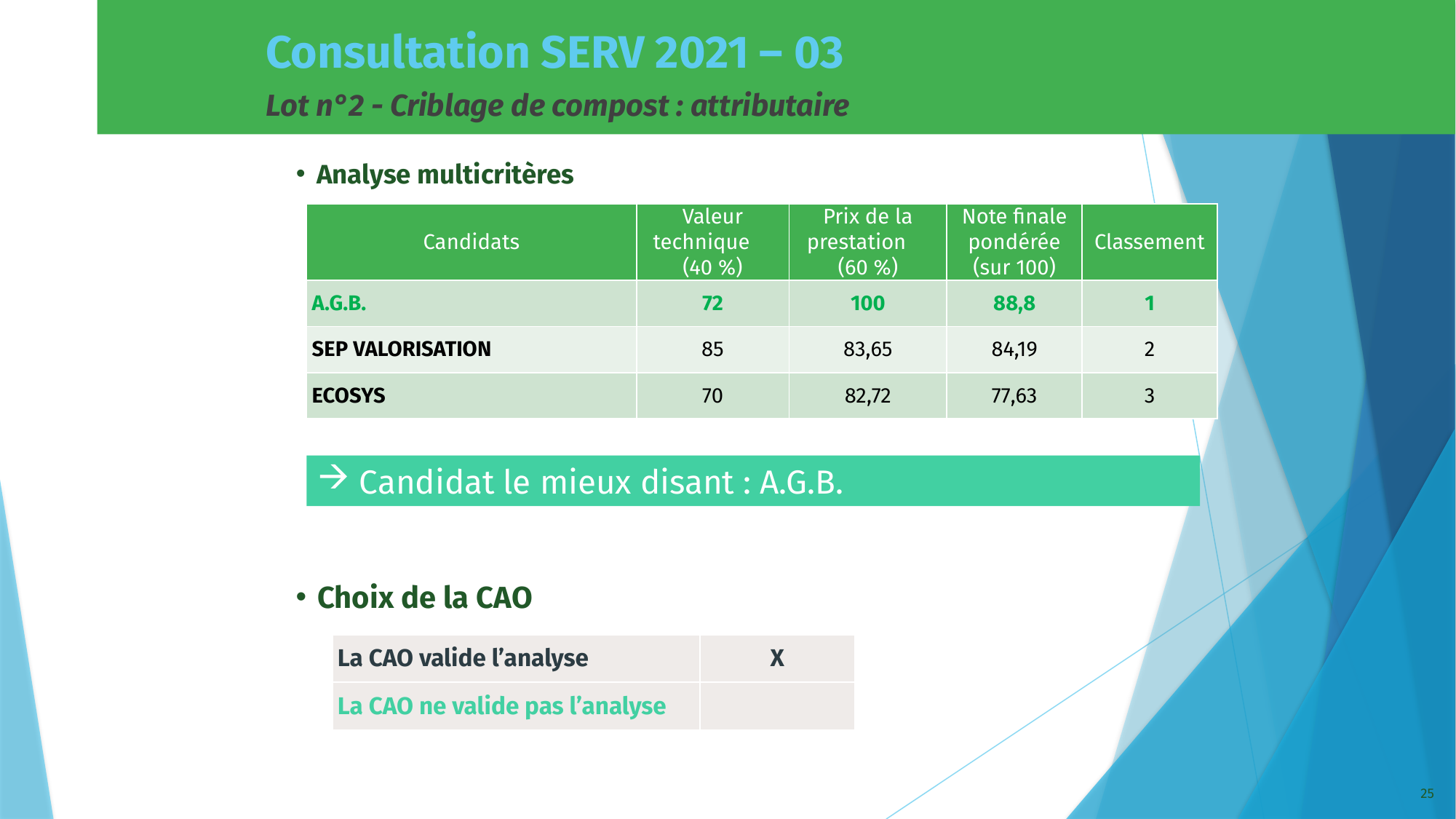

# Consultation SERV 2021 – 03
Lot n°2 - Criblage de compost : attributaire

Analyse multicritères
| Candidats | Valeur technique (40 %) | Prix de la prestation (60 %) | Note finale pondérée (sur 100) | Classement |
| --- | --- | --- | --- | --- |
| A.G.B. | 72 | 100 | 88,8 | 1 |
| SEP VALORISATION | 85 | 83,65 | 84,19 | 2 |
| ECOSYS | 70 | 82,72 | 77,63 | 3 |
 Candidat le mieux disant : A.G.B.

Choix de la CAO
| La CAO valide l’analyse | X |
| --- | --- |
| La CAO ne valide pas l’analyse |  |
25